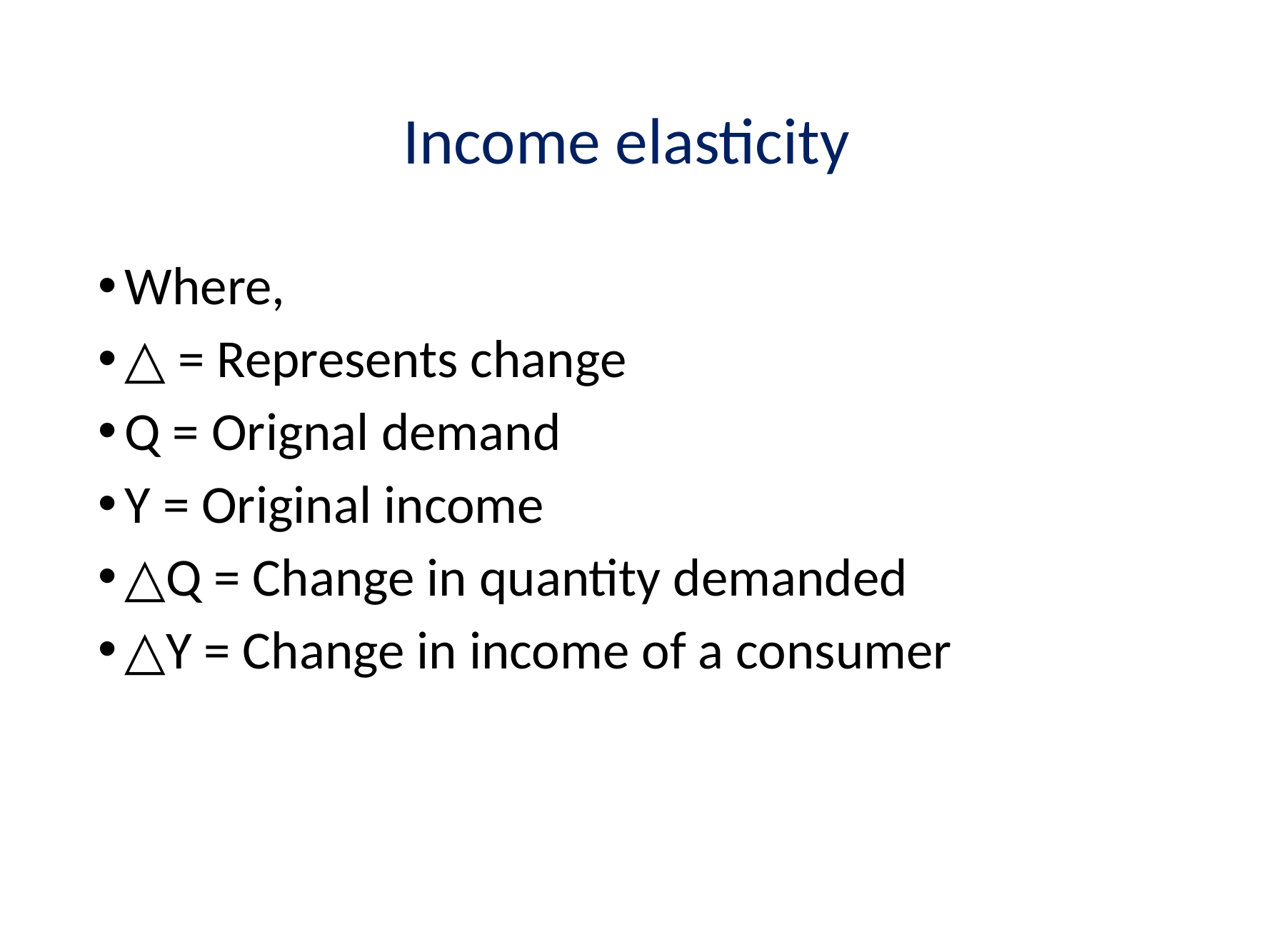

# Income elasticity
Where,
△ = Represents change
Q = Orignal demand
Y = Original income
△Q = Change in quantity demanded
△Y = Change in income of a consumer